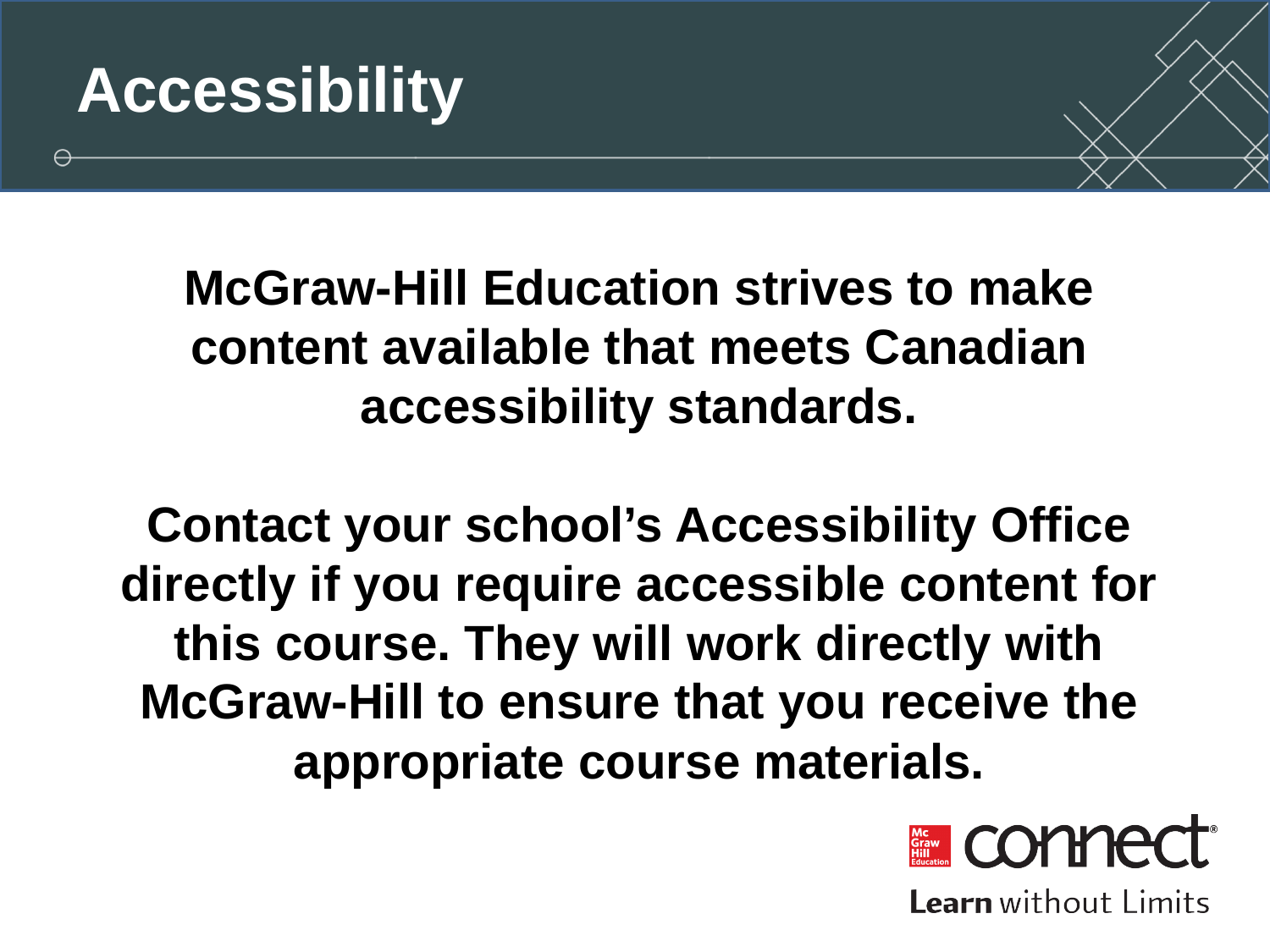

Accessibility
McGraw-Hill Education strives to make content available that meets Canadian accessibility standards.

Contact your school’s Accessibility Office directly if you require accessible content for this course. They will work directly with McGraw-Hill to ensure that you receive the appropriate course materials.